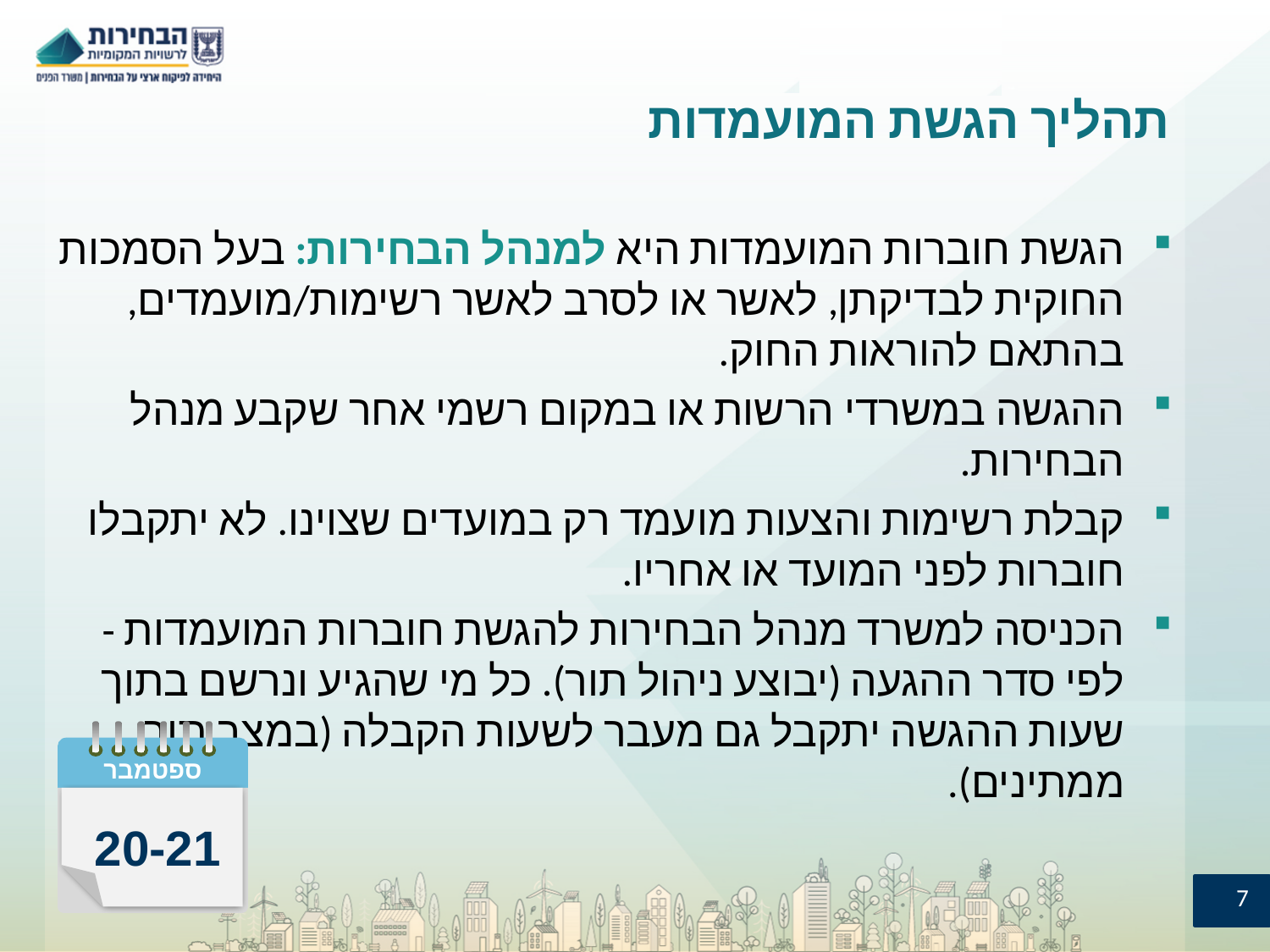

# תהליך הגשת המועמדות
הגשת חוברות המועמדות היא למנהל הבחירות: בעל הסמכות החוקית לבדיקתן, לאשר או לסרב לאשר רשימות/מועמדים, בהתאם להוראות החוק.
ההגשה במשרדי הרשות או במקום רשמי אחר שקבע מנהל הבחירות.
קבלת רשימות והצעות מועמד רק במועדים שצוינו. לא יתקבלו חוברות לפני המועד או אחריו.
הכניסה למשרד מנהל הבחירות להגשת חוברות המועמדות - לפי סדר ההגעה (יבוצע ניהול תור). כל מי שהגיע ונרשם בתוך שעות ההגשה יתקבל גם מעבר לשעות הקבלה (במצב תור ממתינים).

ספטמבר

20-21
7